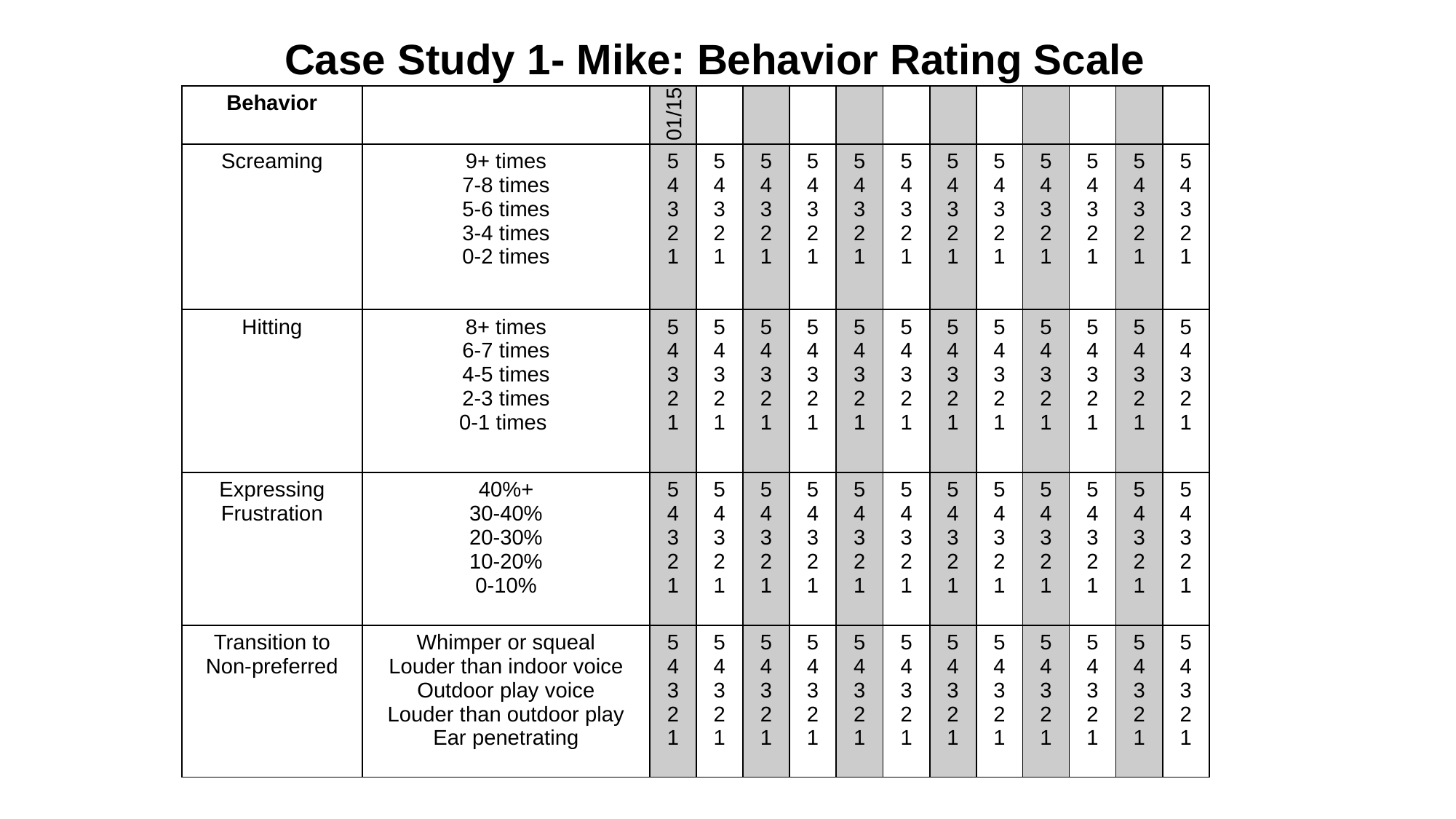

Case Study 1- Mike: Behavior Rating Scale

| Behavior |  |  |  |  |  |  |  |  |  |  |  |  |  |
| --- | --- | --- | --- | --- | --- | --- | --- | --- | --- | --- | --- | --- | --- |
| Screaming | 9+ times 7-8 times 5-6 times 3-4 times 0-2 times | 5 4 3 2 1 | 5 4 3 2 1 | 5 4 3 2 1 | 5 4 3 2 1 | 5 4 3 2 1 | 5 4 3 2 1 | 5 4 3 2 1 | 5 4 3 2 1 | 5 4 3 2 1 | 5 4 3 2 1 | 5 4 3 2 1 | 5 4 3 2 1 |
| Hitting | 8+ times 6-7 times 4-5 times 2-3 times 0-1 times | 5 4 3 2 1 | 5 4 3 2 1 | 5 4 3 2 1 | 5 4 3 2 1 | 5 4 3 2 1 | 5 4 3 2 1 | 5 4 3 2 1 | 5 4 3 2 1 | 5 4 3 2 1 | 5 4 3 2 1 | 5 4 3 2 1 | 5 4 3 2 1 |
| Expressing Frustration | 40%+ 30-40% 20-30% 10-20% 0-10% | 5 4 3 2 1 | 5 4 3 2 1 | 5 4 3 2 1 | 5 4 3 2 1 | 5 4 3 2 1 | 5 4 3 2 1 | 5 4 3 2 1 | 5 4 3 2 1 | 5 4 3 2 1 | 5 4 3 2 1 | 5 4 3 2 1 | 5 4 3 2 1 |
| Transition to Non-preferred | Whimper or squeal Louder than indoor voice Outdoor play voice Louder than outdoor play Ear penetrating | 5 4 3 2 1 | 5 4 3 2 1 | 5 4 3 2 1 | 5 4 3 2 1 | 5 4 3 2 1 | 5 4 3 2 1 | 5 4 3 2 1 | 5 4 3 2 1 | 5 4 3 2 1 | 5 4 3 2 1 | 5 4 3 2 1 | 5 4 3 2 1 |
    01/15